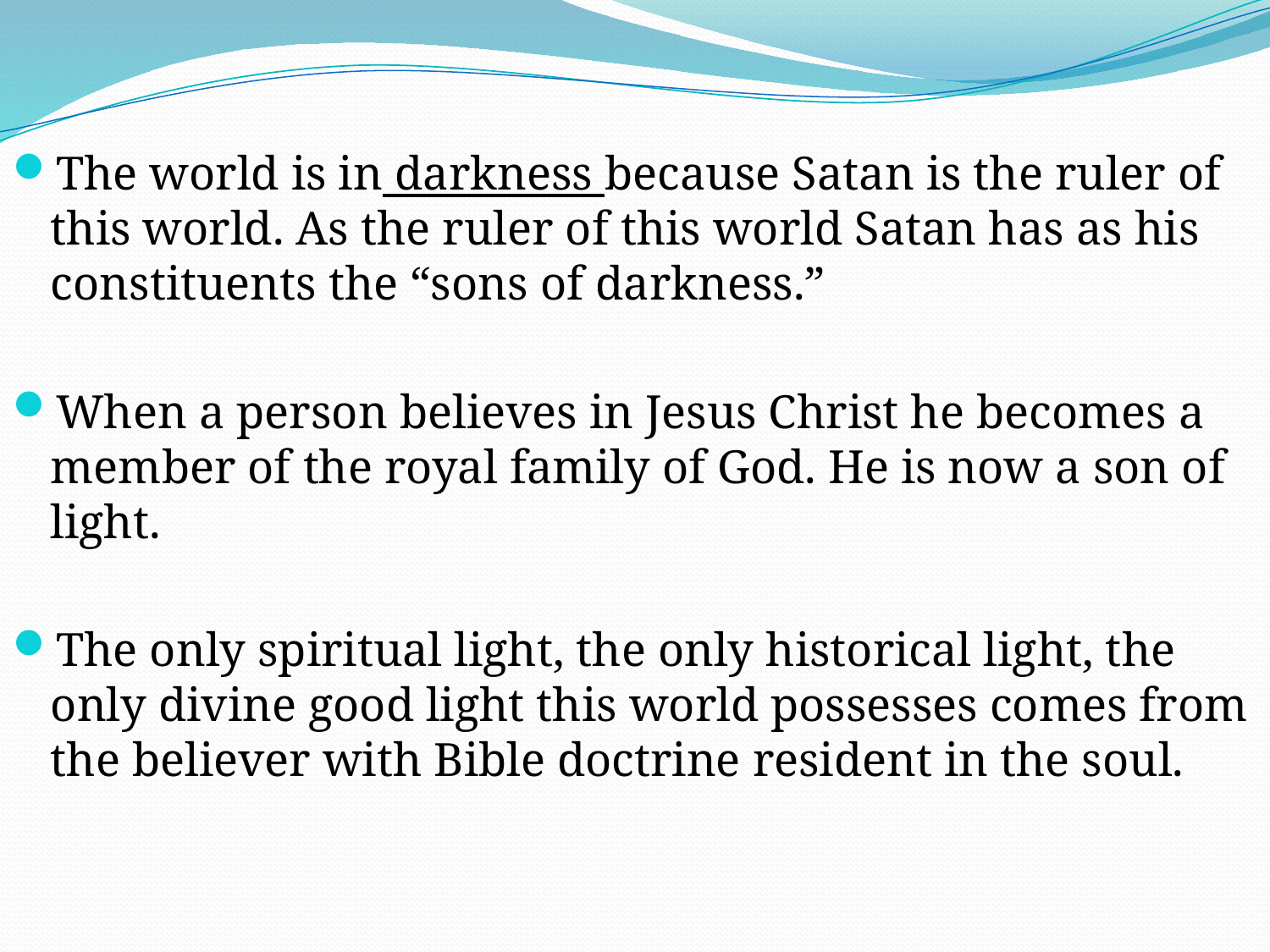

The world is in darkness because Satan is the ruler of this world. As the ruler of this world Satan has as his constituents the “sons of darkness.”

When a person believes in Jesus Christ he becomes a member of the royal family of God. He is now a son of light.

The only spiritual light, the only historical light, the only divine good light this world possesses comes from the believer with Bible doctrine resident in the soul.